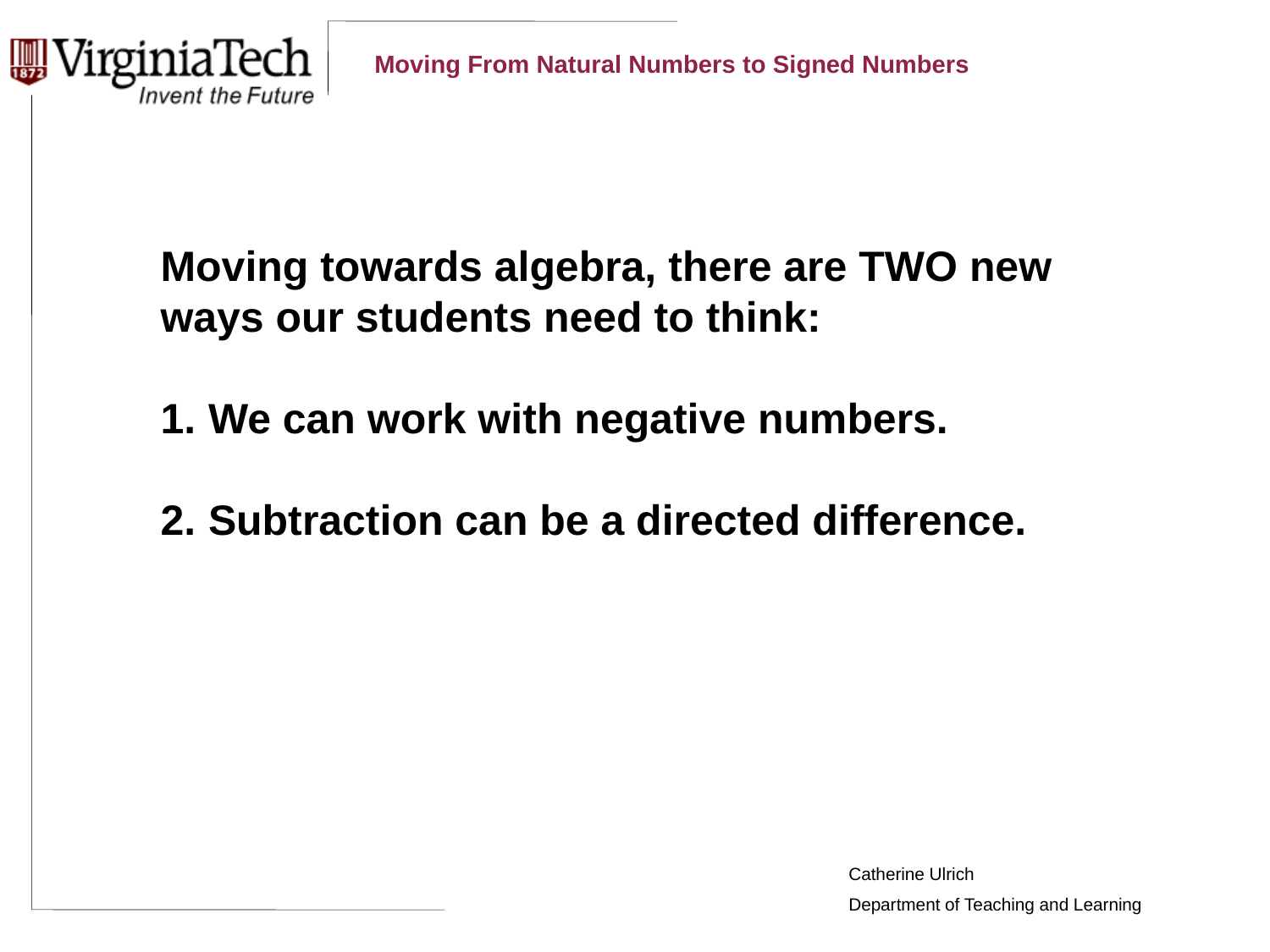

Moving towards algebra, there are TWO new ways our students need to think:

We can work with negative numbers.

Subtraction can be a directed difference.